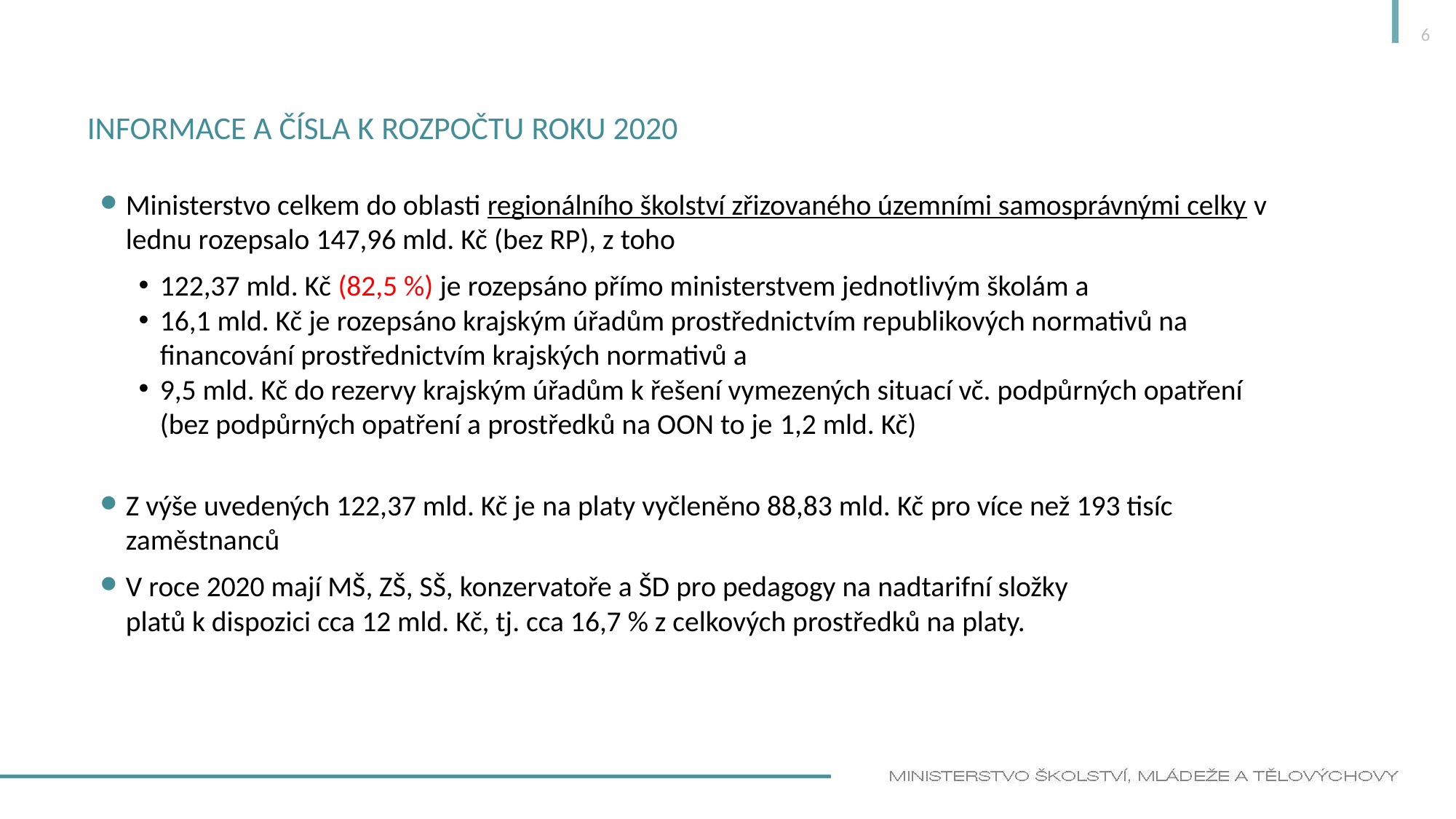

6
# informace a čísla k rozpočtu roku 2020
Ministerstvo celkem do oblasti regionálního školství zřizovaného územními samosprávnými celky v lednu rozepsalo 147,96 mld. Kč (bez RP), z toho
122,37 mld. Kč (82,5 %) je rozepsáno přímo ministerstvem jednotlivým školám a
16,1 mld. Kč je rozepsáno krajským úřadům prostřednictvím republikových normativů na financování prostřednictvím krajských normativů a
9,5 mld. Kč do rezervy krajským úřadům k řešení vymezených situací vč. podpůrných opatření (bez podpůrných opatření a prostředků na OON to je 1,2 mld. Kč)

Z výše uvedených 122,37 mld. Kč je na platy vyčleněno 88,83 mld. Kč pro více než 193 tisíc zaměstnanců
V roce 2020 mají MŠ, ZŠ, SŠ, konzervatoře a ŠD pro pedagogy na nadtarifní složky
platů k dispozici cca 12 mld. Kč, tj. cca 16,7 % z celkových prostředků na platy.